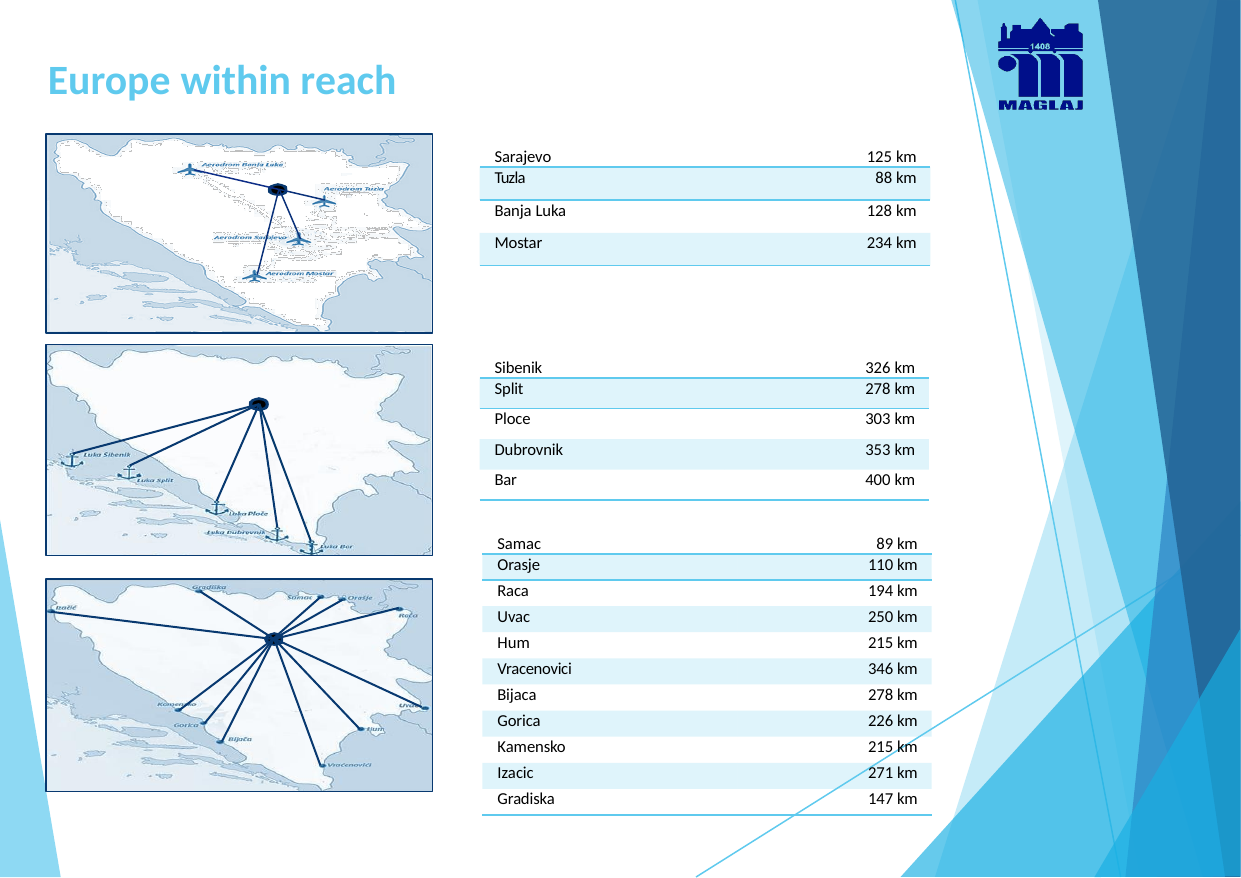

Europe within reach

| Sarajevo | 125 km |
| --- | --- |
| Tuzla | 88 km |
| Banja Luka | 128 km |
| Mostar | 234 km |

| Sibenik | 326 km |
| --- | --- |
| Split | 278 km |
| Ploce | 303 km |
| Dubrovnik | 353 km |
| Bar | 400 km |
| Samac | 89 km |
| --- | --- |
| Orasje | 110 km |
| Raca | 194 km |
| Uvac | 250 km |
| Hum | 215 km |
| Vracenovici | 346 km |
| Bijaca | 278 km |
| Gorica | 226 km |
| Kamensko | 215 km |
| Izacic | 271 km |
| Gradiska | 147 km |